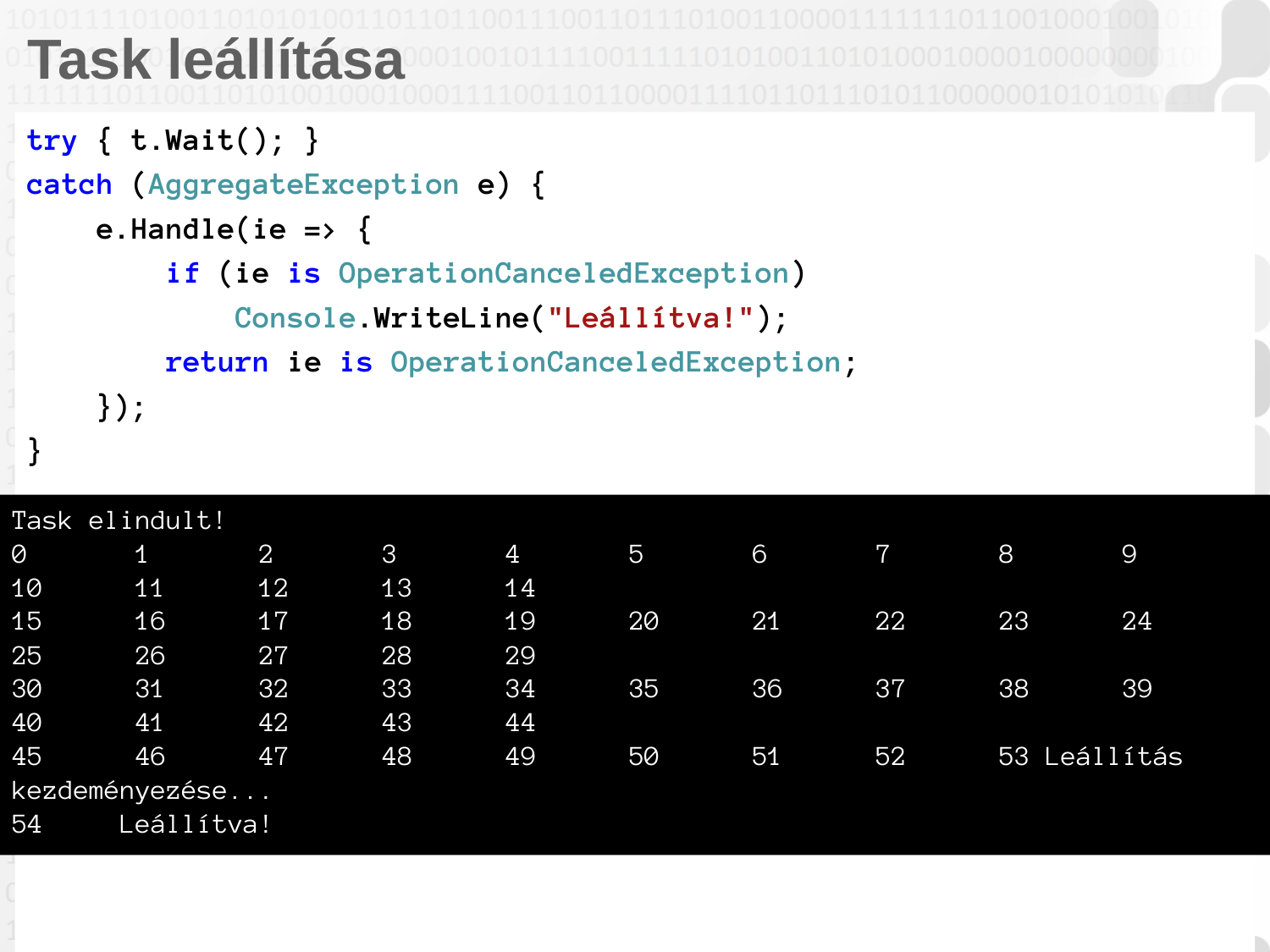

# Task leállítása
try { t.Wait(); }
catch (AggregateException e) {
    e.Handle(ie => {
        if (ie is OperationCanceledException)
            Console.WriteLine("Leállítva!");
        return ie is OperationCanceledException;
    });
}

Task elindult!
0       1       2       3       4       5       6       7       8       9       10      11      12      13      14
15      16      17      18      19      20      21      22      23      24      25      26      27      28      29
30      31      32      33      34      35      36      37      38      39      40      41      42      43      44
45      46      47      48      49      50      51      52      53 Leállítás kezdeményezése...
54     Leállítva!